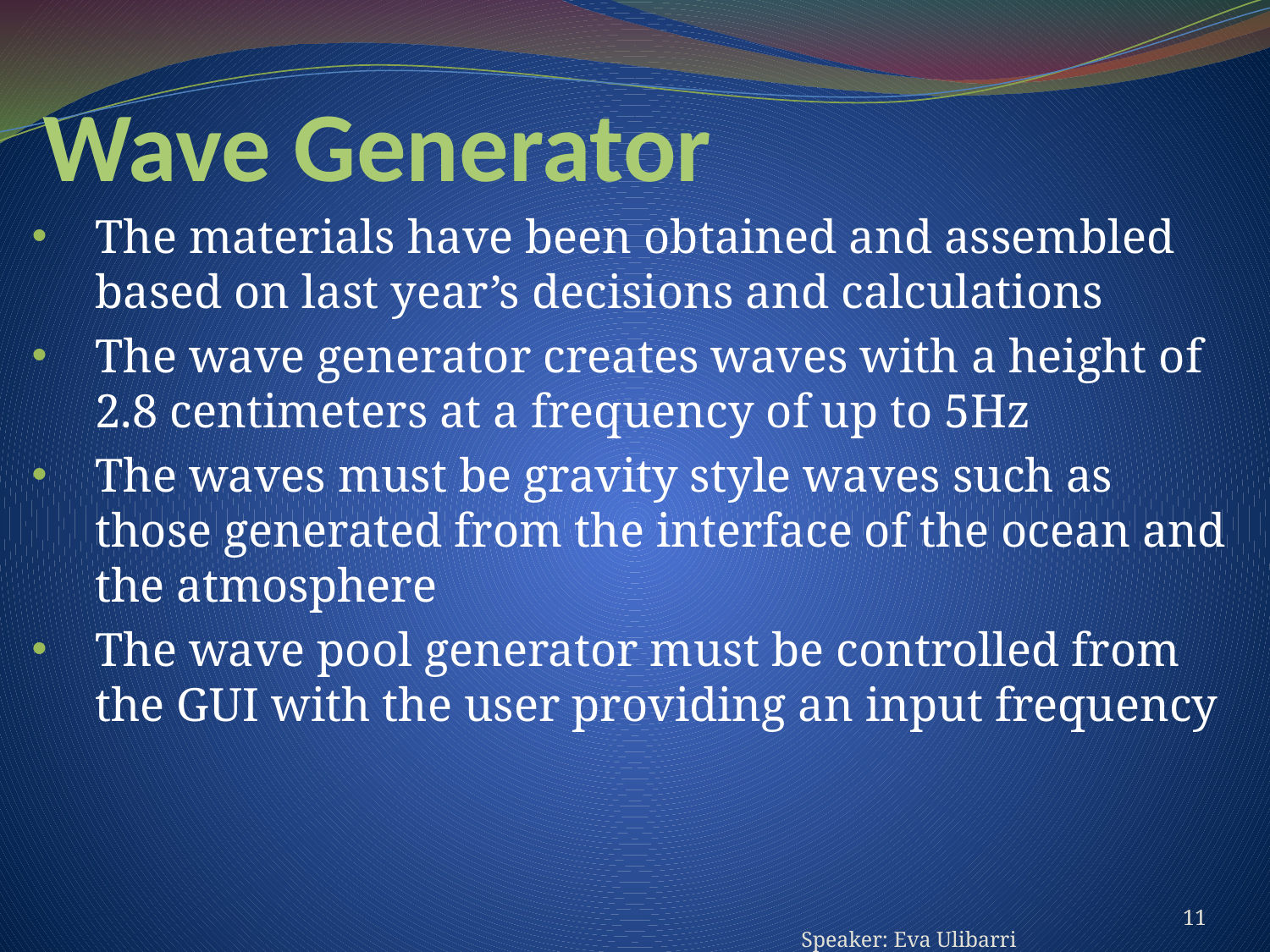

# Wave Generator
The materials have been obtained and assembled based on last year’s decisions and calculations
The wave generator creates waves with a height of 2.8 centimeters at a frequency of up to 5Hz
The waves must be gravity style waves such as those generated from the interface of the ocean and the atmosphere
The wave pool generator must be controlled from the GUI with the user providing an input frequency
11
Speaker: Eva Ulibarri